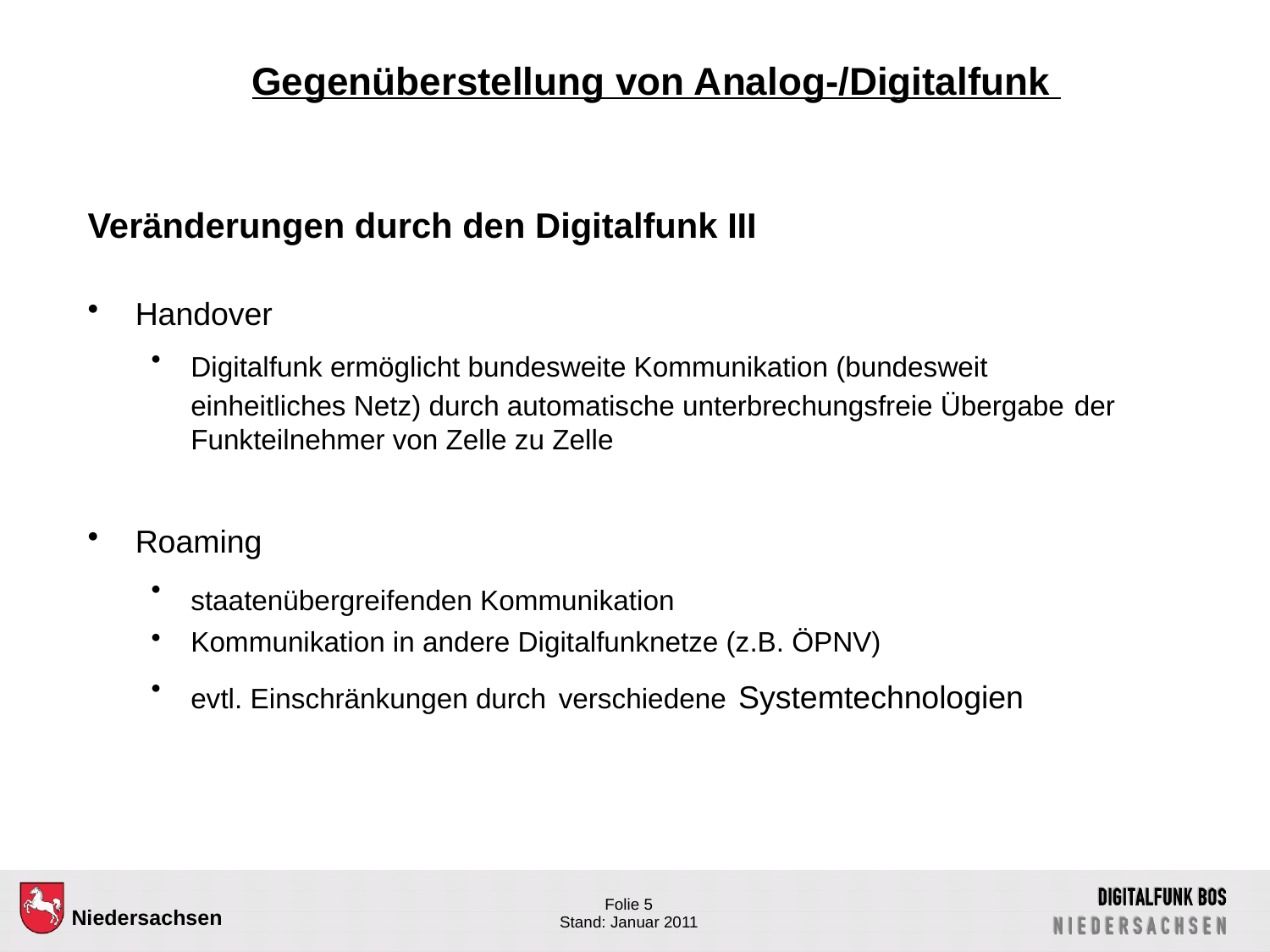

# Gegenüberstellung von Analog-/Digitalfunk
Veränderungen durch den Digitalfunk III
Handover
Digitalfunk ermöglicht bundesweite Kommunikation (bundesweit
einheitliches Netz) durch automatische unterbrechungsfreie Übergabe der Funkteilnehmer von Zelle zu Zelle
Roaming
staatenübergreifenden Kommunikation
Kommunikation in andere Digitalfunknetze (z.B. ÖPNV)
evtl. Einschränkungen durch verschiedene Systemtechnologien

Folie 5
Stand: Januar 2011